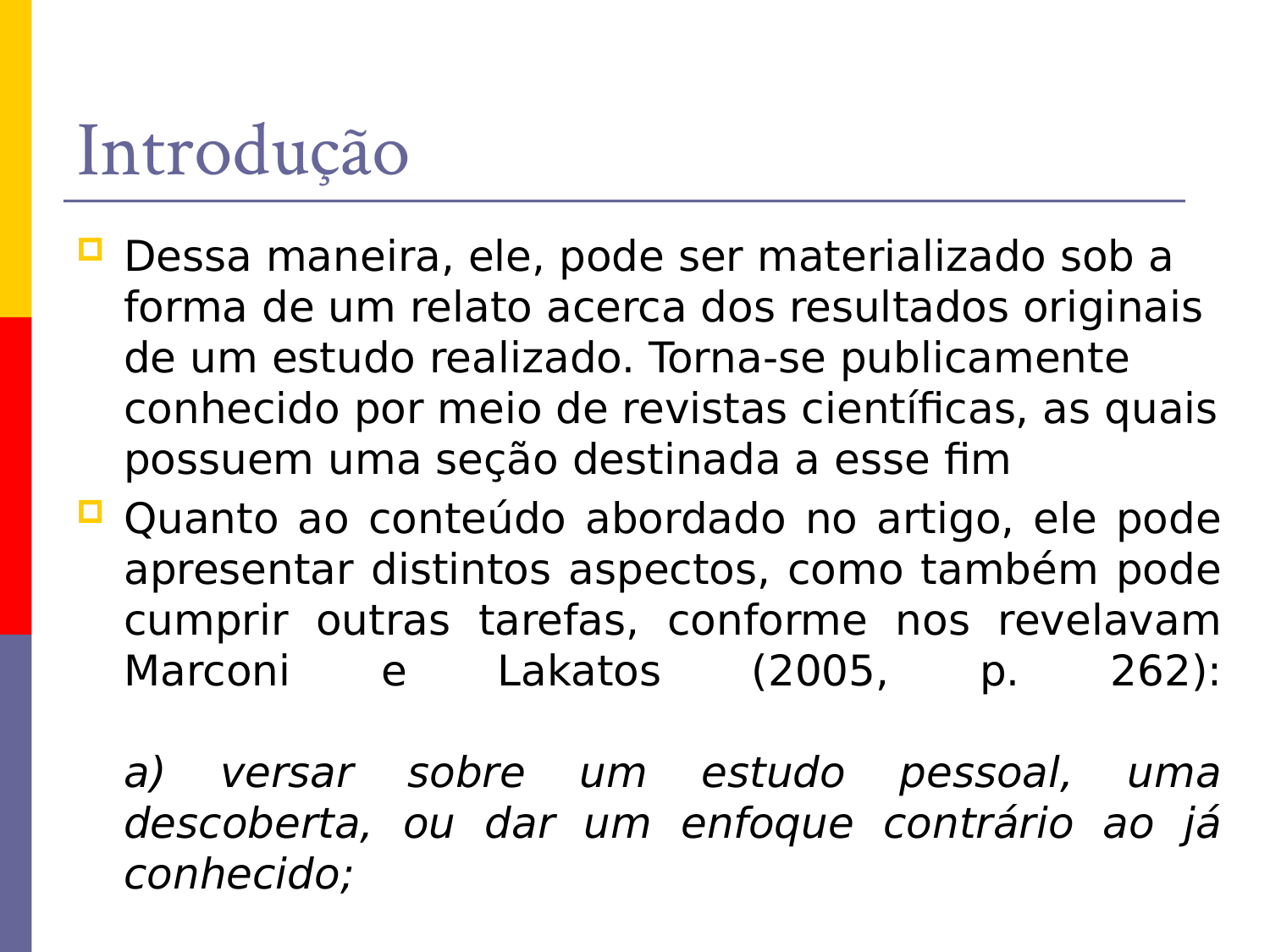

# Introdução
Dessa maneira, ele, pode ser materializado sob a forma de um relato acerca dos resultados originais de um estudo realizado. Torna-se publicamente conhecido por meio de revistas científicas, as quais possuem uma seção destinada a esse fim
Quanto ao conteúdo abordado no artigo, ele pode apresentar distintos aspectos, como também pode cumprir outras tarefas, conforme nos revelavam Marconi e Lakatos (2005, p. 262):
a) versar sobre um estudo pessoal, uma descoberta, ou dar um enfoque contrário ao já conhecido;